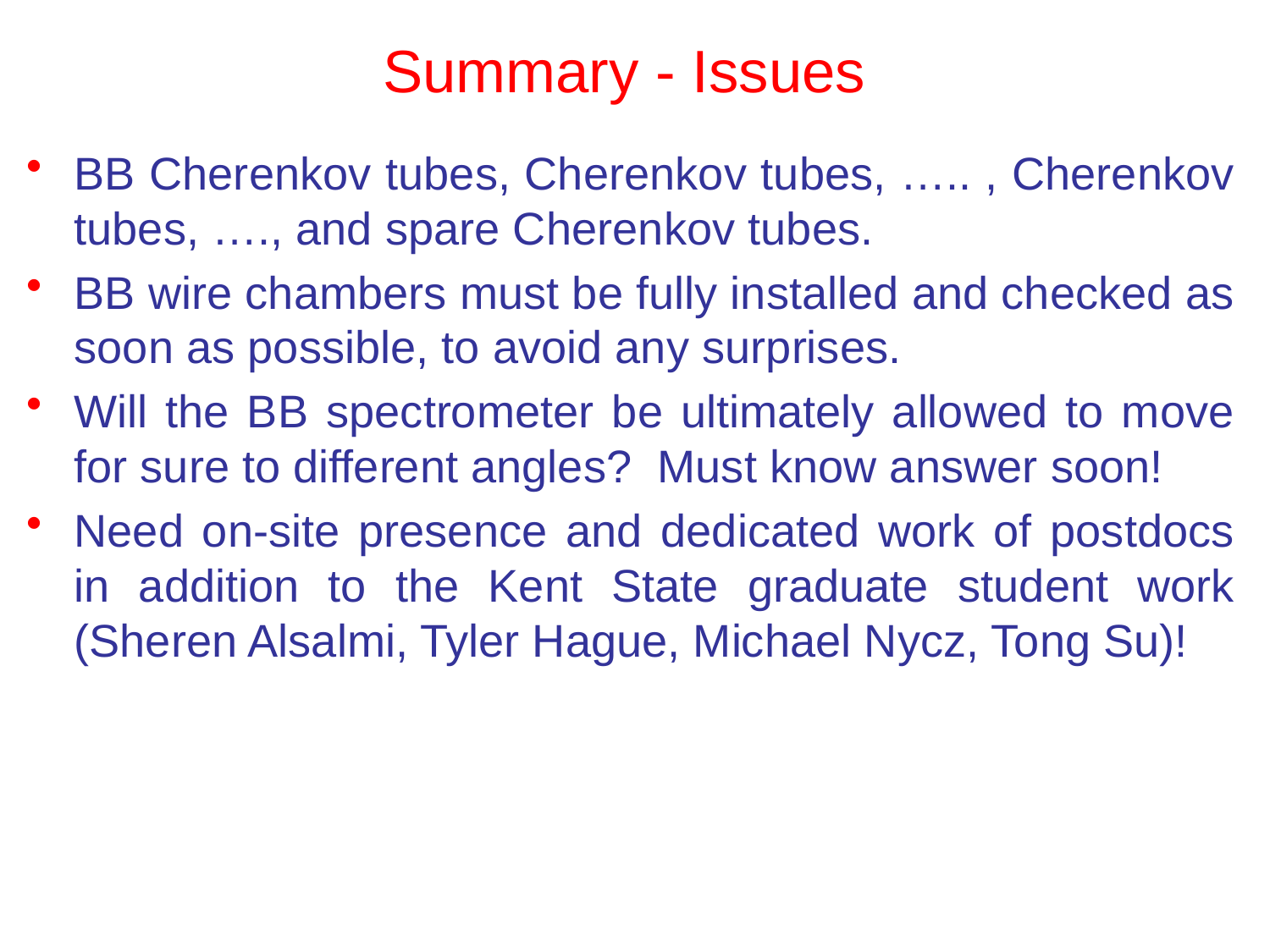

# Summary - Issues
BB Cherenkov tubes, Cherenkov tubes, ….. , Cherenkov tubes, …., and spare Cherenkov tubes.
BB wire chambers must be fully installed and checked as soon as possible, to avoid any surprises.
Will the BB spectrometer be ultimately allowed to move for sure to different angles?  Must know answer soon!
Need on-site presence and dedicated work of postdocs in addition to the Kent State graduate student work (Sheren Alsalmi, Tyler Hague, Michael Nycz, Tong Su)!